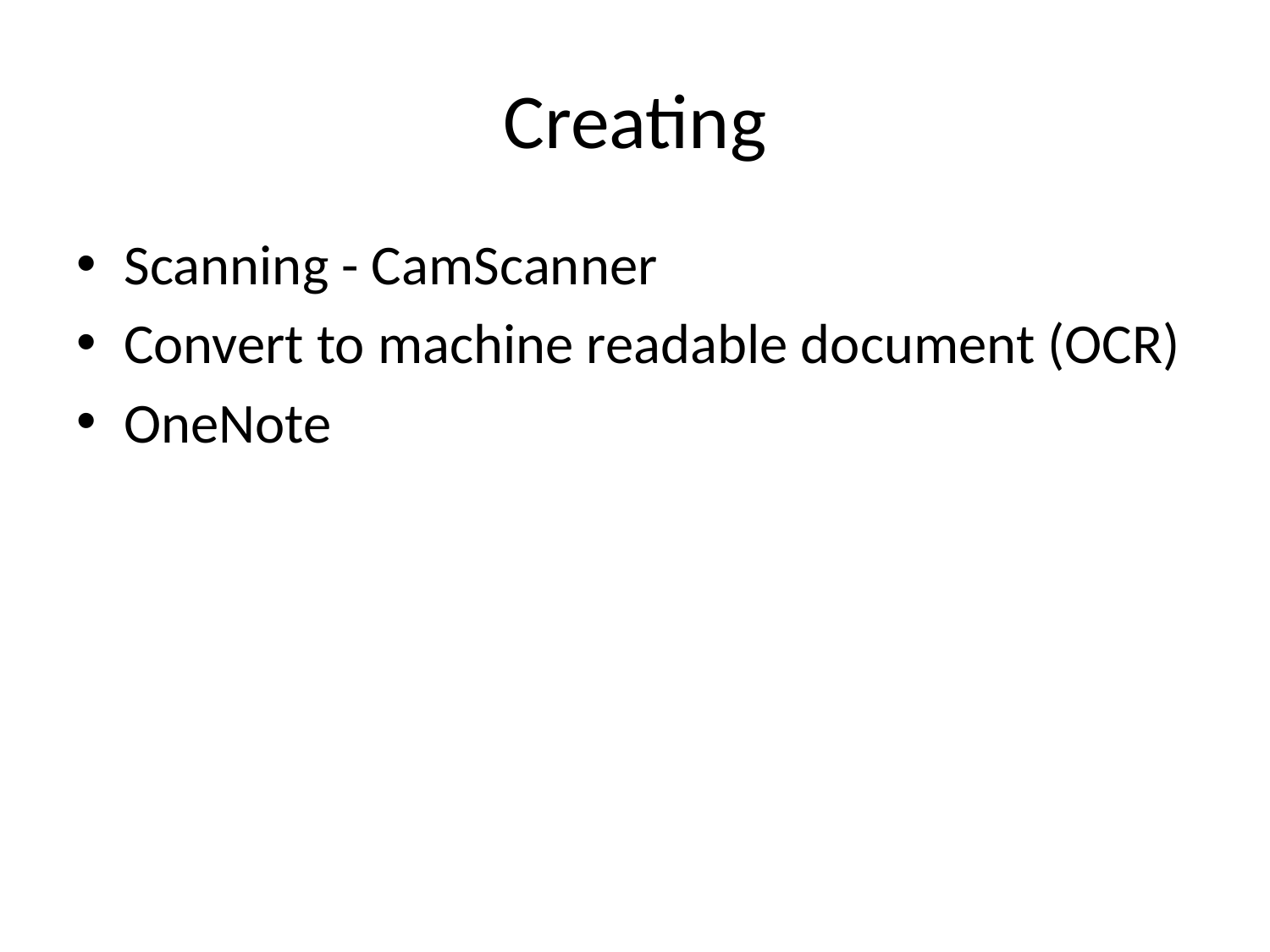

# Creating
Scanning - CamScanner
Convert to machine readable document (OCR)
OneNote